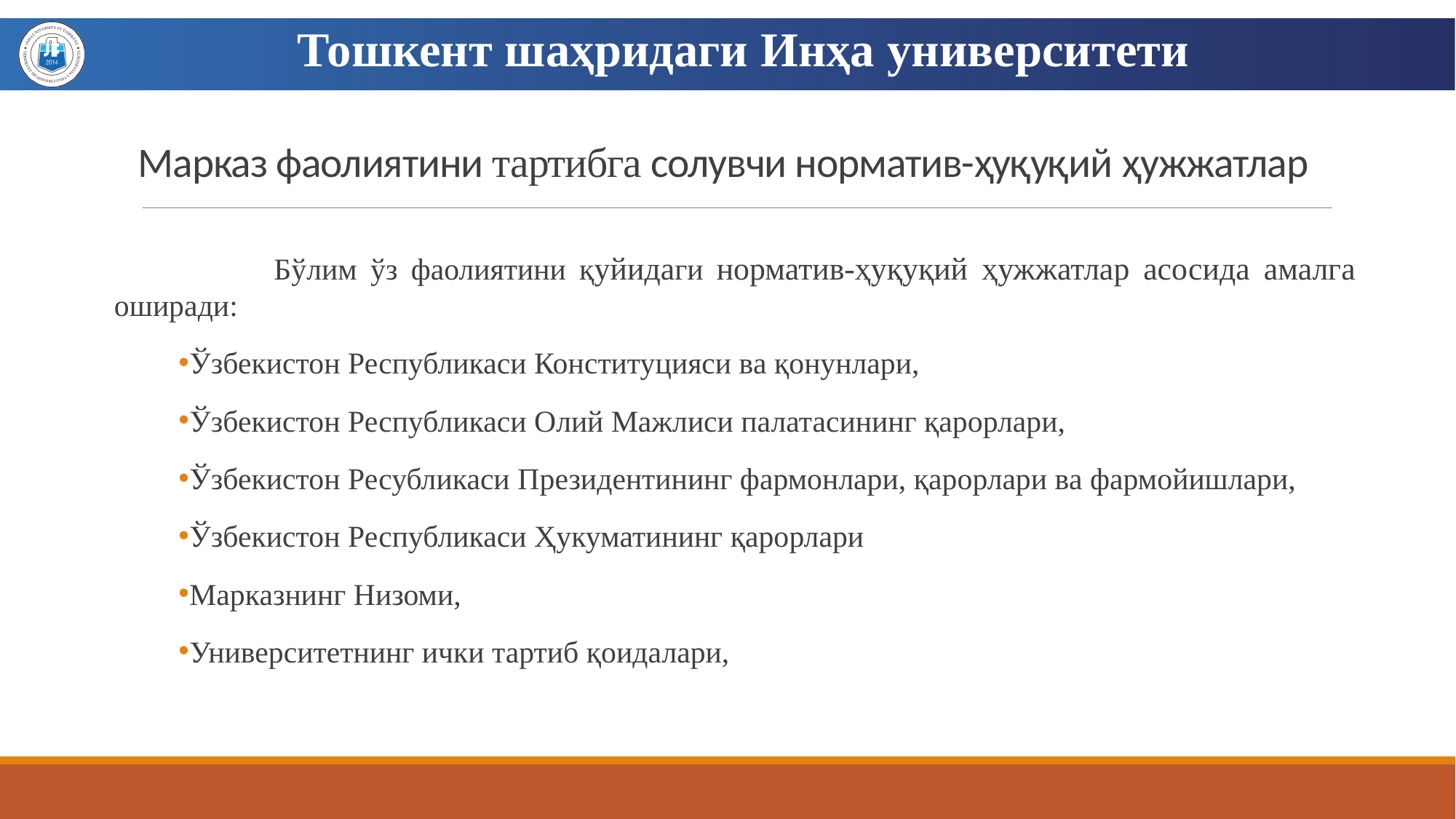

Тошкент шаҳридаги Инҳа университети

# Марказ фаолиятини тартибга солувчи норматив-ҳуқуқий ҳужжатлар
            Бўлим ўз фаолиятини қуйидаги норматив-ҳуқуқий ҳужжатлар асосида амалга оширади:
Ўзбекистон Республикаси Конституцияси ва қонунлари,
Ўзбекистон Республикаси Олий Мажлиси палатасининг қарорлари,
Ўзбекистон Ресубликаси Президентининг фармонлари, қарорлари ва фармойишлари,
Ўзбекистон Республикаси Ҳукуматининг қарорлари
Марказнинг Низоми,
Университетнинг ички тартиб қоидалари,